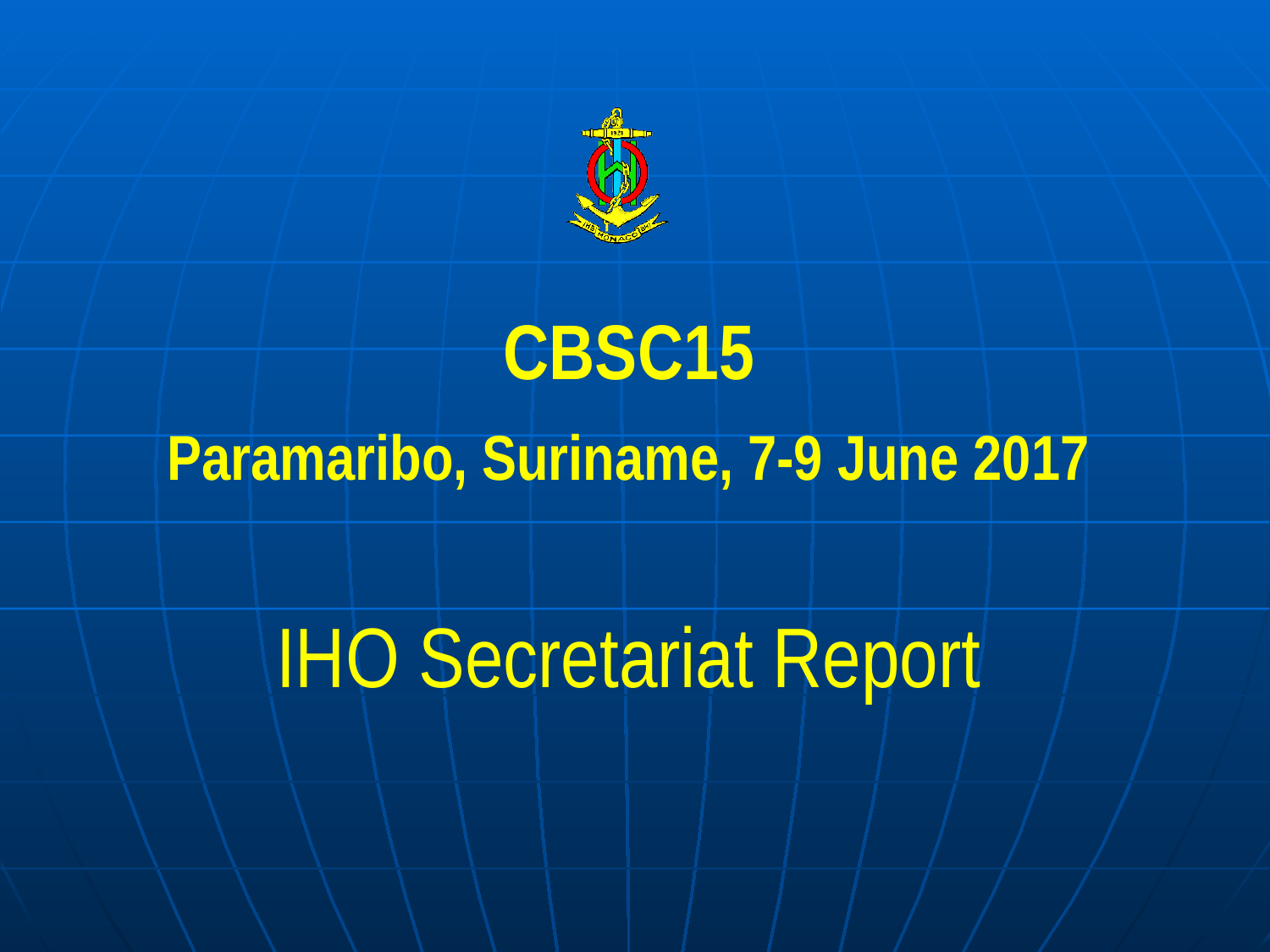

CBSC15
Paramaribo, Suriname, 7-9 June 2017

IHO Secretariat Report